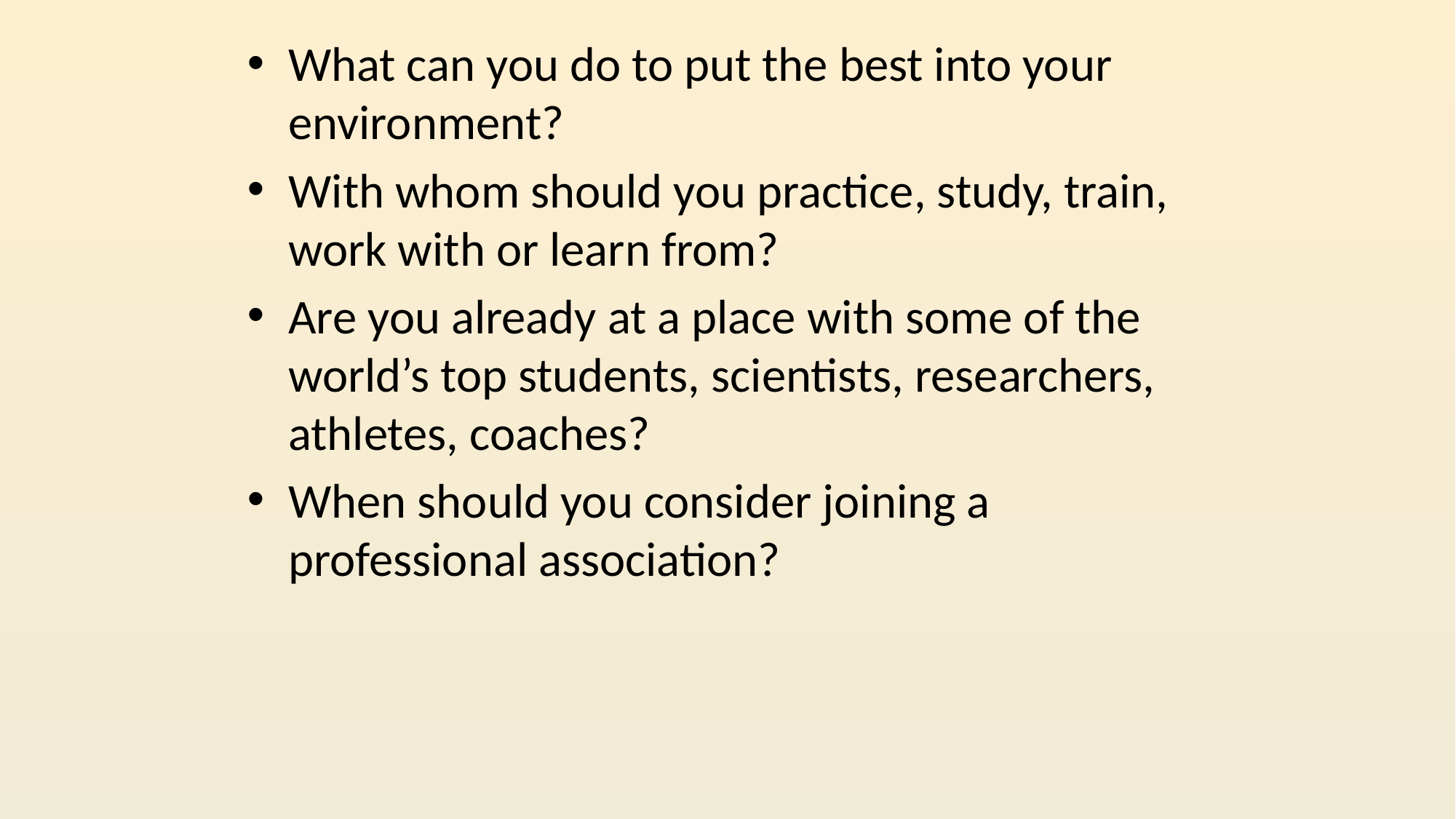

What can you do to put the best into your environment?
With whom should you practice, study, train, work with or learn from?
Are you already at a place with some of the world’s top students, scientists, researchers, athletes, coaches?
When should you consider joining a professional association?